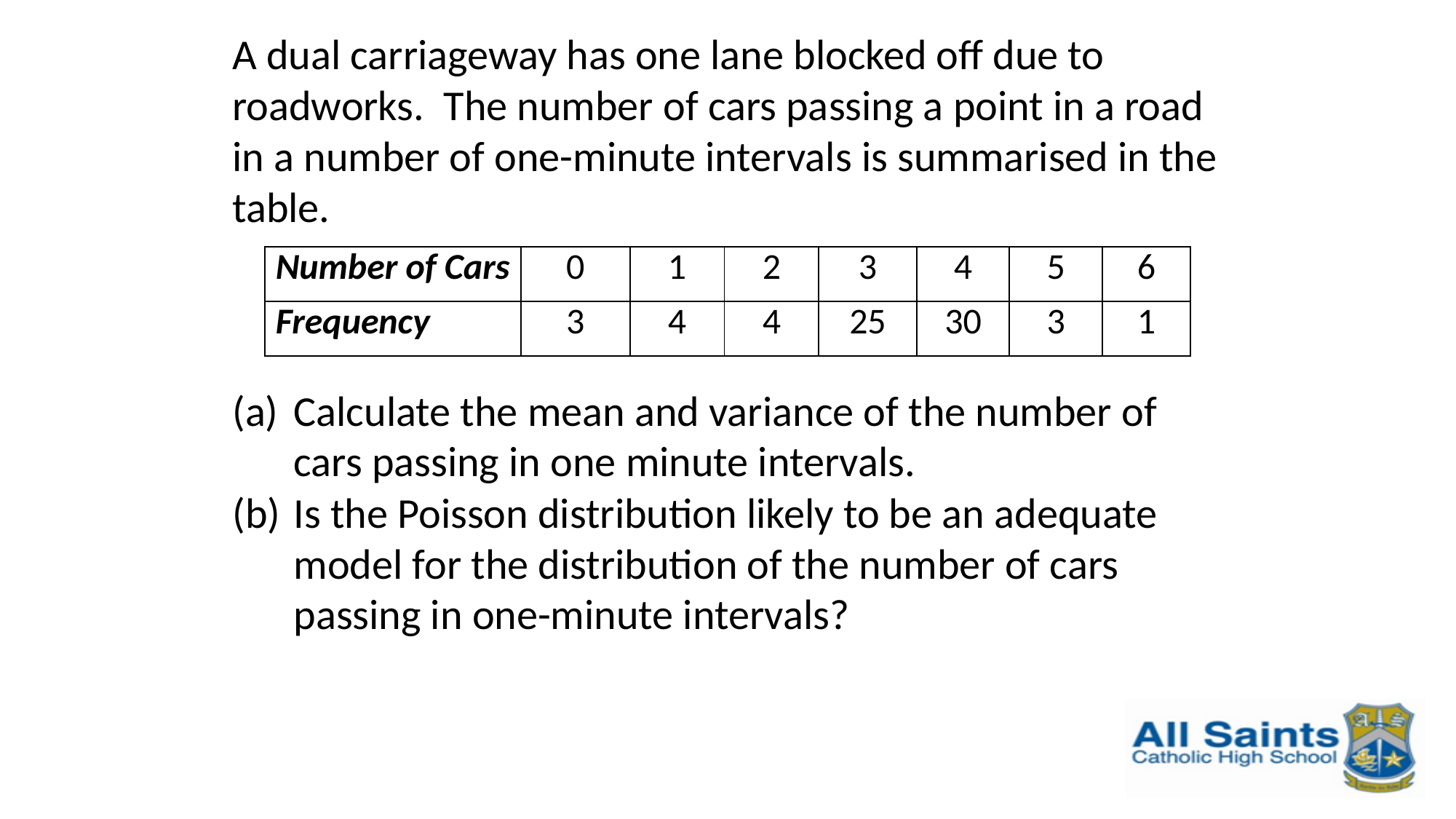

A dual carriageway has one lane blocked off due to roadworks.  The number of cars passing a point in a road in a number of one-minute intervals is summarised in the table.

Calculate the mean and variance of the number of cars passing in one minute intervals.
Is the Poisson distribution likely to be an adequate model for the distribution of the number of cars passing in one-minute intervals?
| Number of Cars | 0 | 1 | 2 | 3 | 4 | 5 | 6 |
| --- | --- | --- | --- | --- | --- | --- | --- |
| Frequency | 3 | 4 | 4 | 25 | 30 | 3 | 1 |